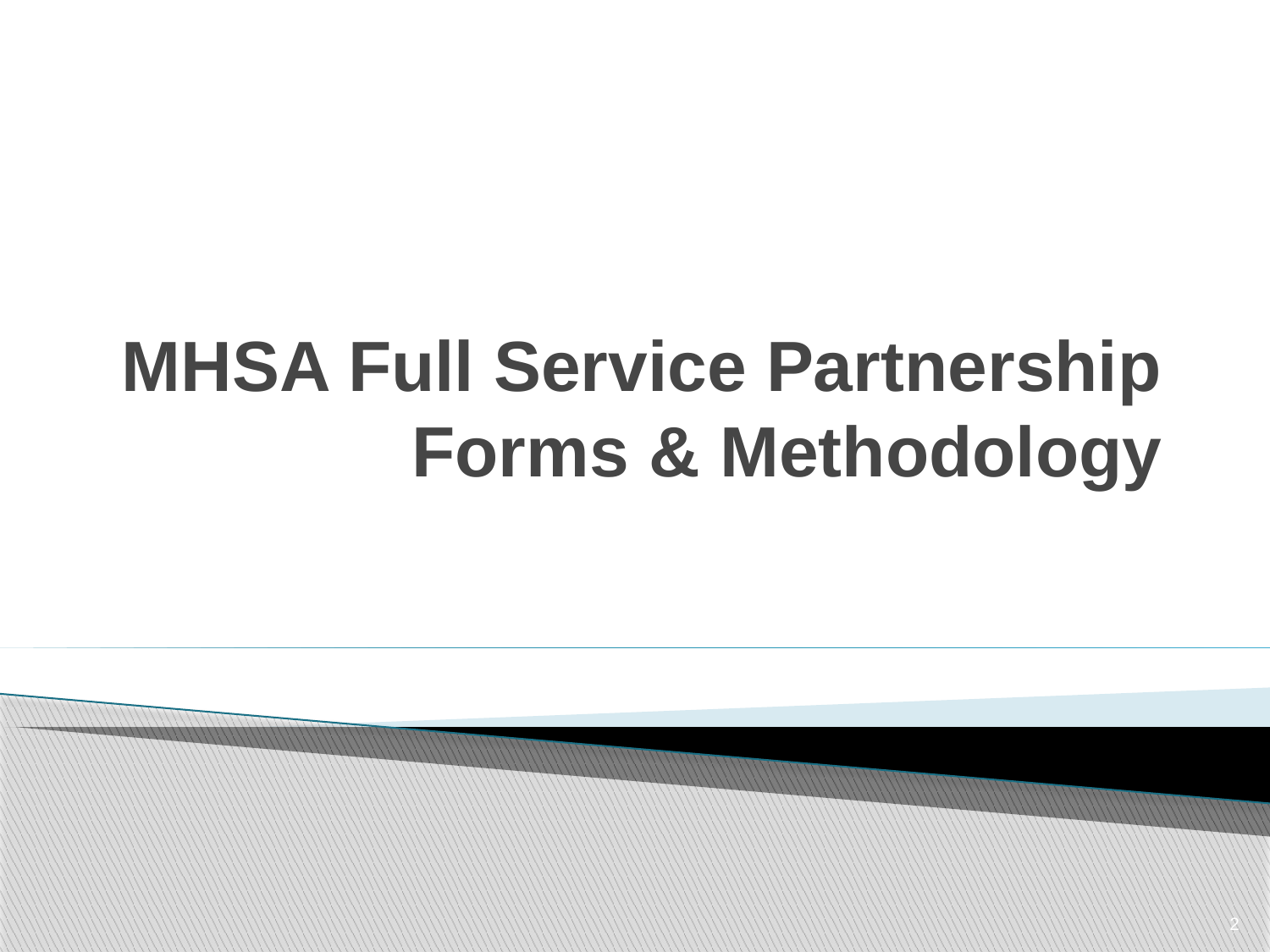

# MHSA Full Service Partnership Forms & Methodology
2